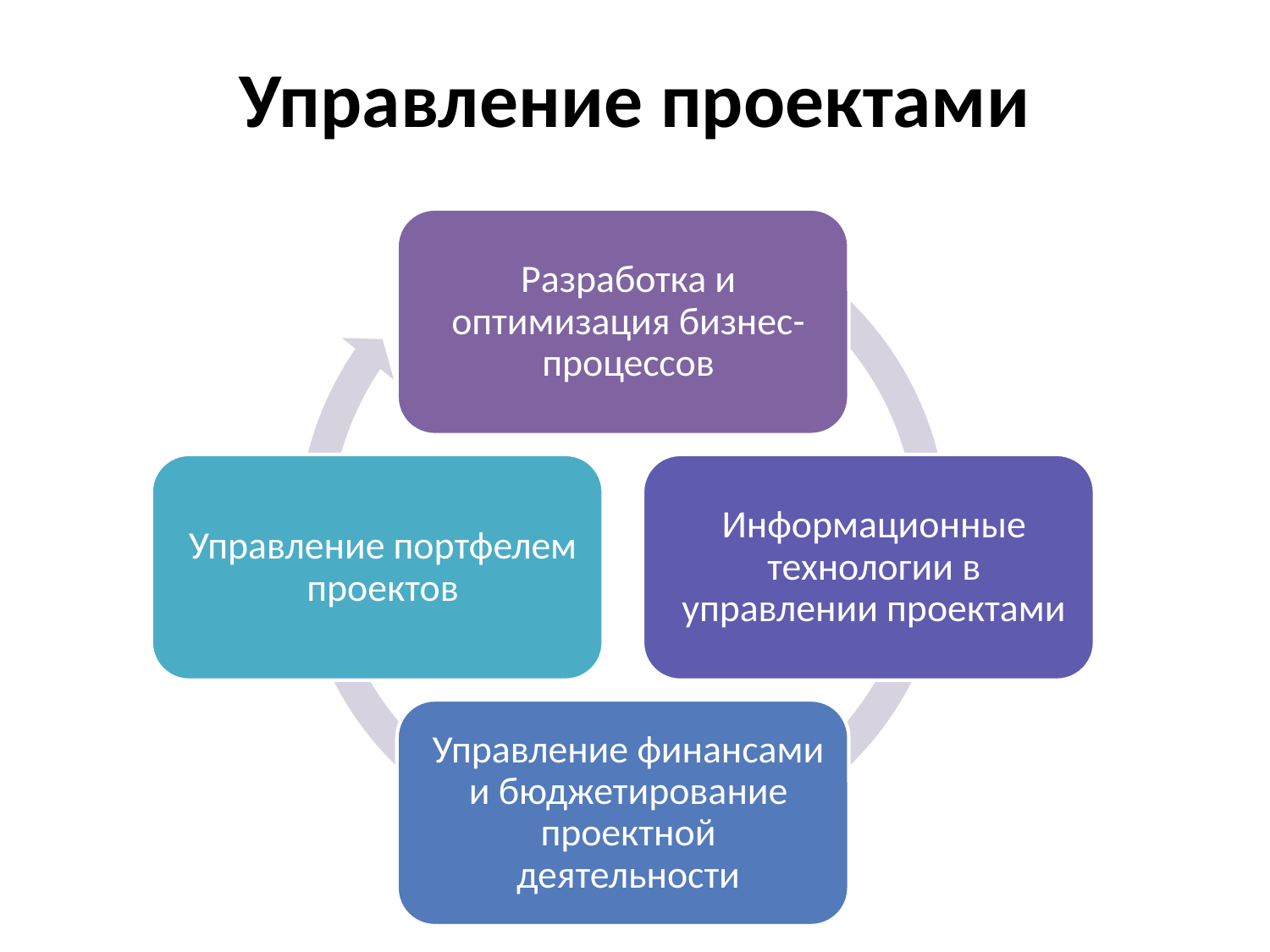

# Управление проектами
Разработка и оптимизация бизнес-процессов
Информационные технологии в управлении проектами
Управление финансами и бюджетирование проектной деятельности
Управление портфелем проектов